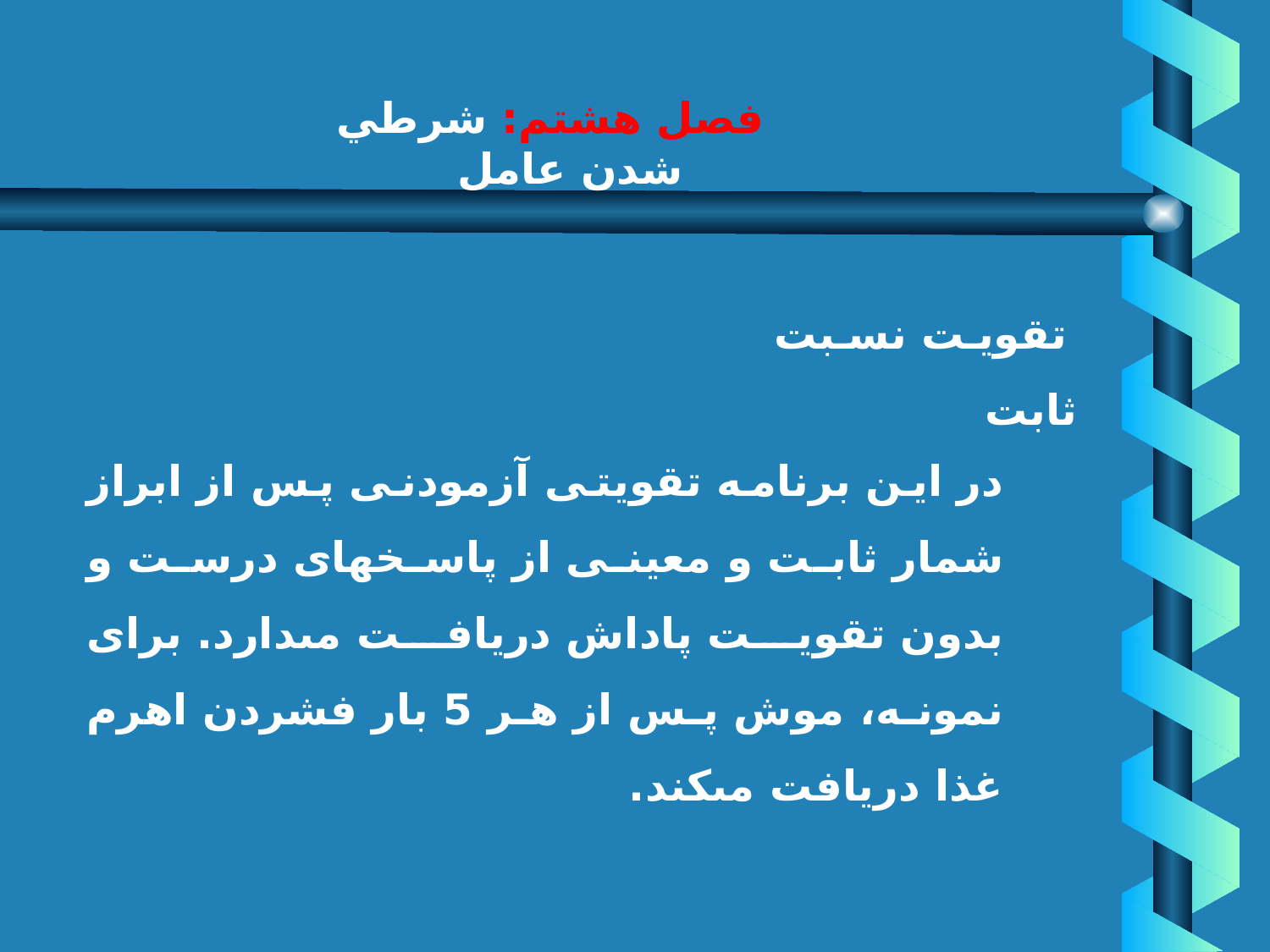

# فصل هشتم: شرطي شدن عامل
 تقويت نسبت ثابت
در اين برنامه تقويتى آزمودنى پس از ابراز شمار ثابت و معينى از پاسخهاى درست و بدون تقويت پاداش دريافت مى‏دارد. براى نمونه، موش پس از هر 5 بار فشردن اهرم غذا دريافت مى‏كند.